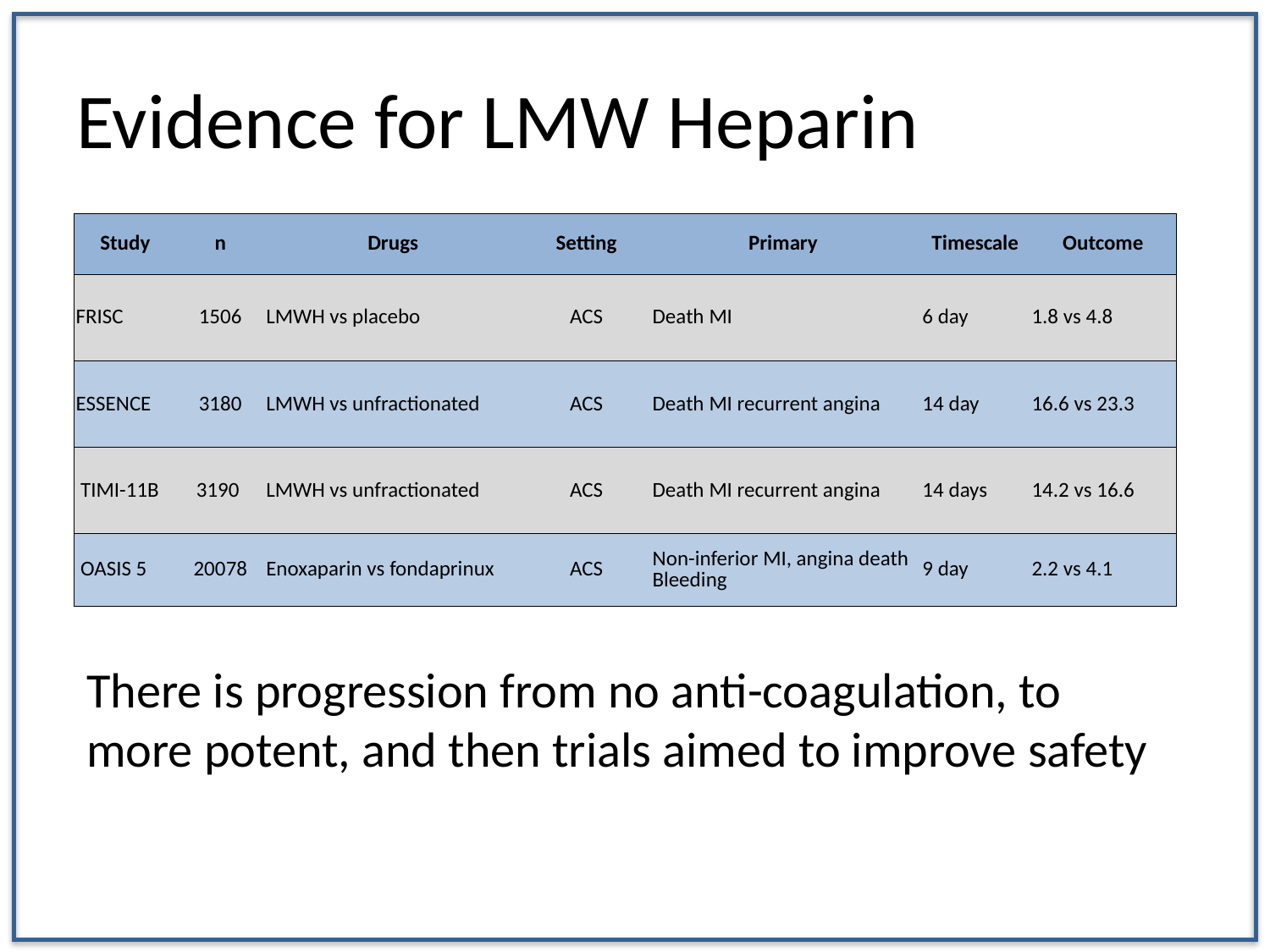

# Evidence for LMW Heparin
| Study | n | Drugs | Setting | Primary | Timescale | Outcome |
| --- | --- | --- | --- | --- | --- | --- |
| FRISC | 1506 | LMWH vs placebo | ACS | Death MI | 6 day | 1.8 vs 4.8 |
| ESSENCE | 3180 | LMWH vs unfractionated | ACS | Death MI recurrent angina | 14 day | 16.6 vs 23.3 |
| TIMI-11B | 3190 | LMWH vs unfractionated | ACS | Death MI recurrent angina | 14 days | 14.2 vs 16.6 |
| OASIS 5 | 20078 | Enoxaparin vs fondaprinux | ACS | Non-inferior MI, angina death Bleeding | 9 day | 2.2 vs 4.1 |
There is progression from no anti-coagulation, to more potent, and then trials aimed to improve safety